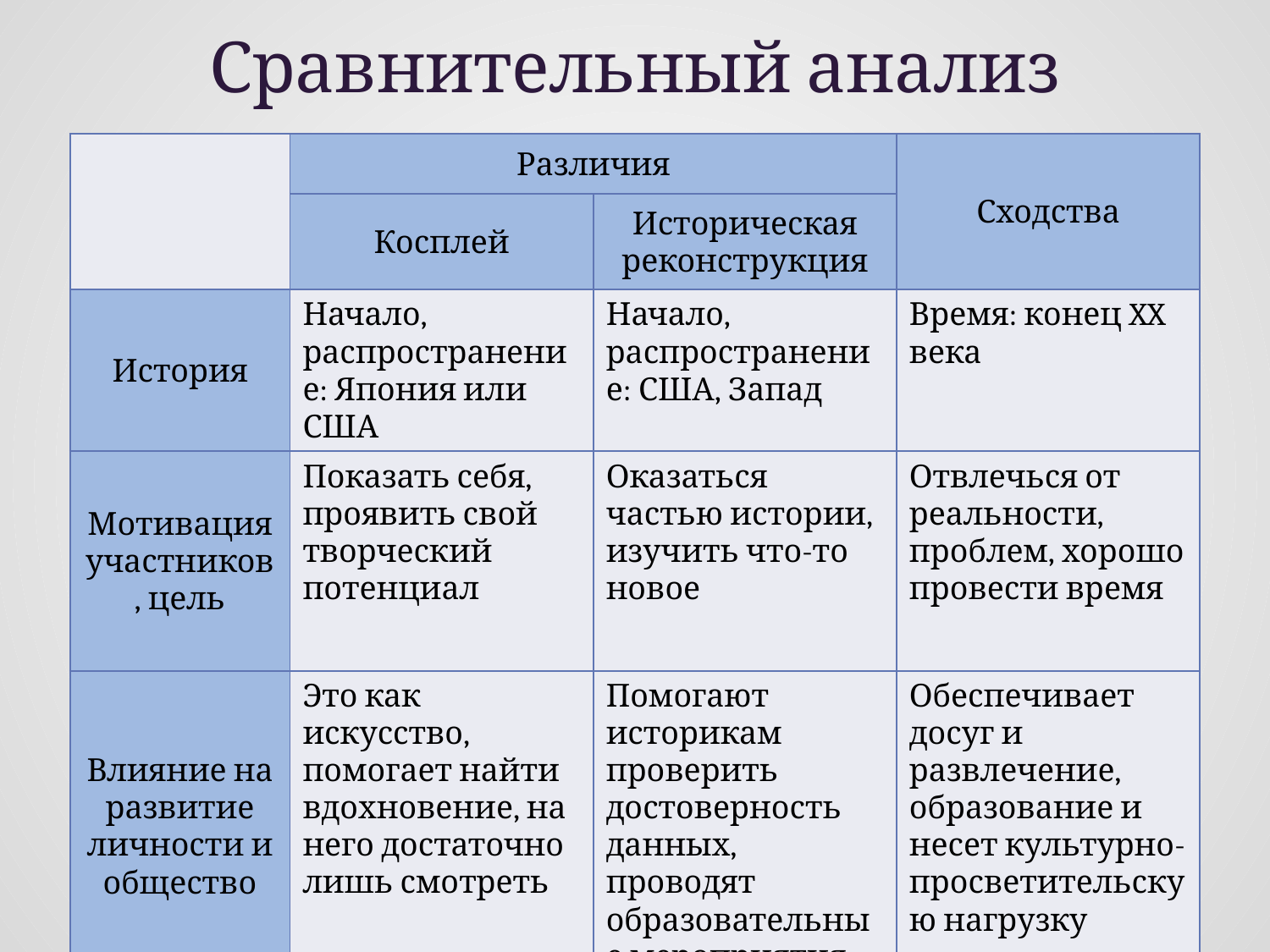

Сравнительный анализ
|  | Различия |  | Сходства |
| --- | --- | --- | --- |
|  | Косплей | Историческая реконструкция |  |
| История | Начало, распространение: Япония или США | Начало, распространение: США, Запад | Время: конец XX века |
| Мотивация участников, цель | Показать себя, проявить свой творческий потенциал | Оказаться частью истории, изучить что-то новое | Отвлечься от реальности, проблем, хорошо провести время |
| Влияние на развитие личности и общество | Это как искусство, помогает найти вдохновение, на него достаточно лишь смотреть | Помогают историкам проверить достоверность данных, проводят образовательные мероприятия | Обеспечивает досуг и развлечение, образование и несет культурно-просветительскую нагрузку |